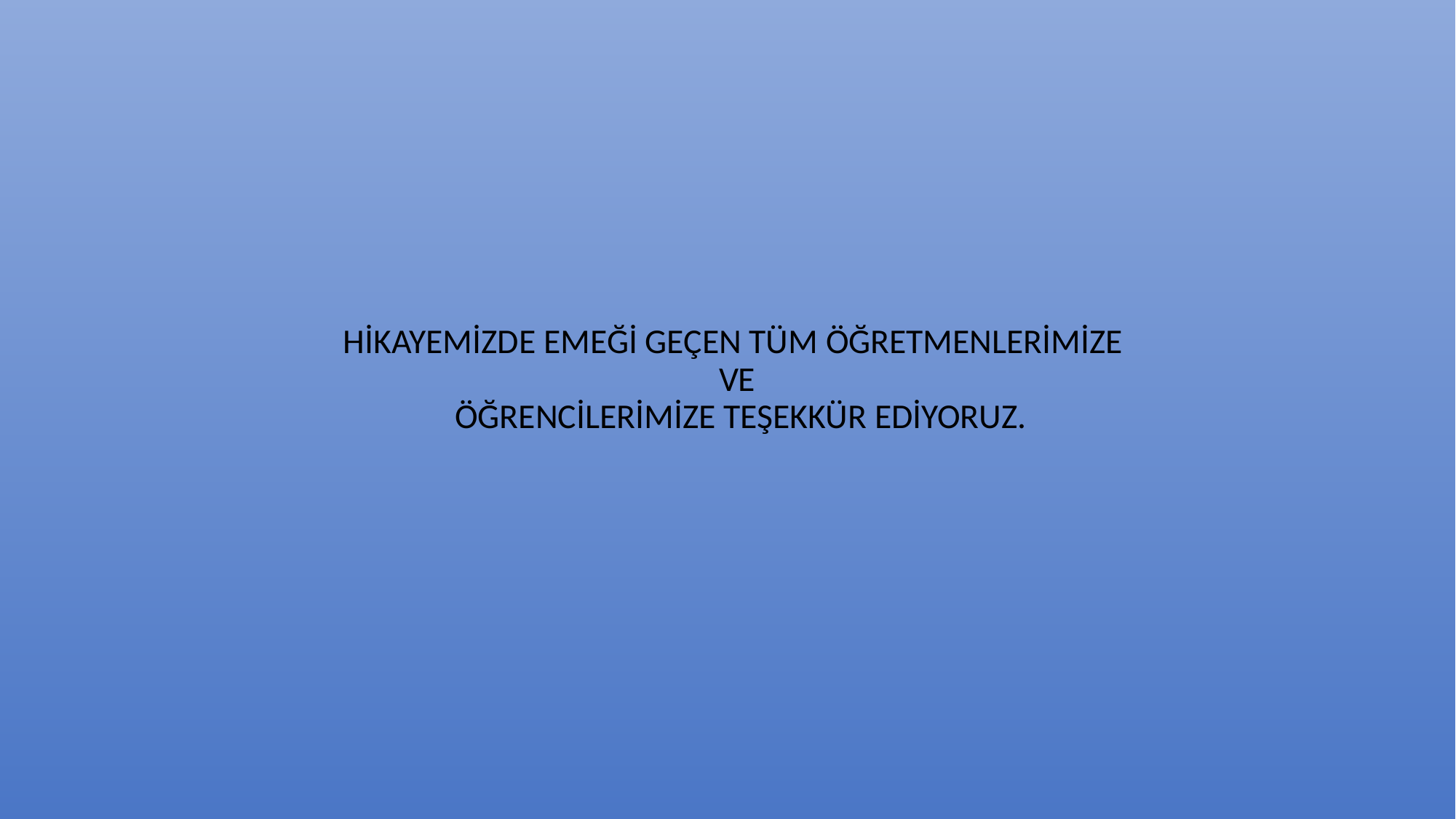

# HİKAYEMİZDE EMEĞİ GEÇEN TÜM ÖĞRETMENLERİMİZE VE ÖĞRENCİLERİMİZE TEŞEKKÜR EDİYORUZ.